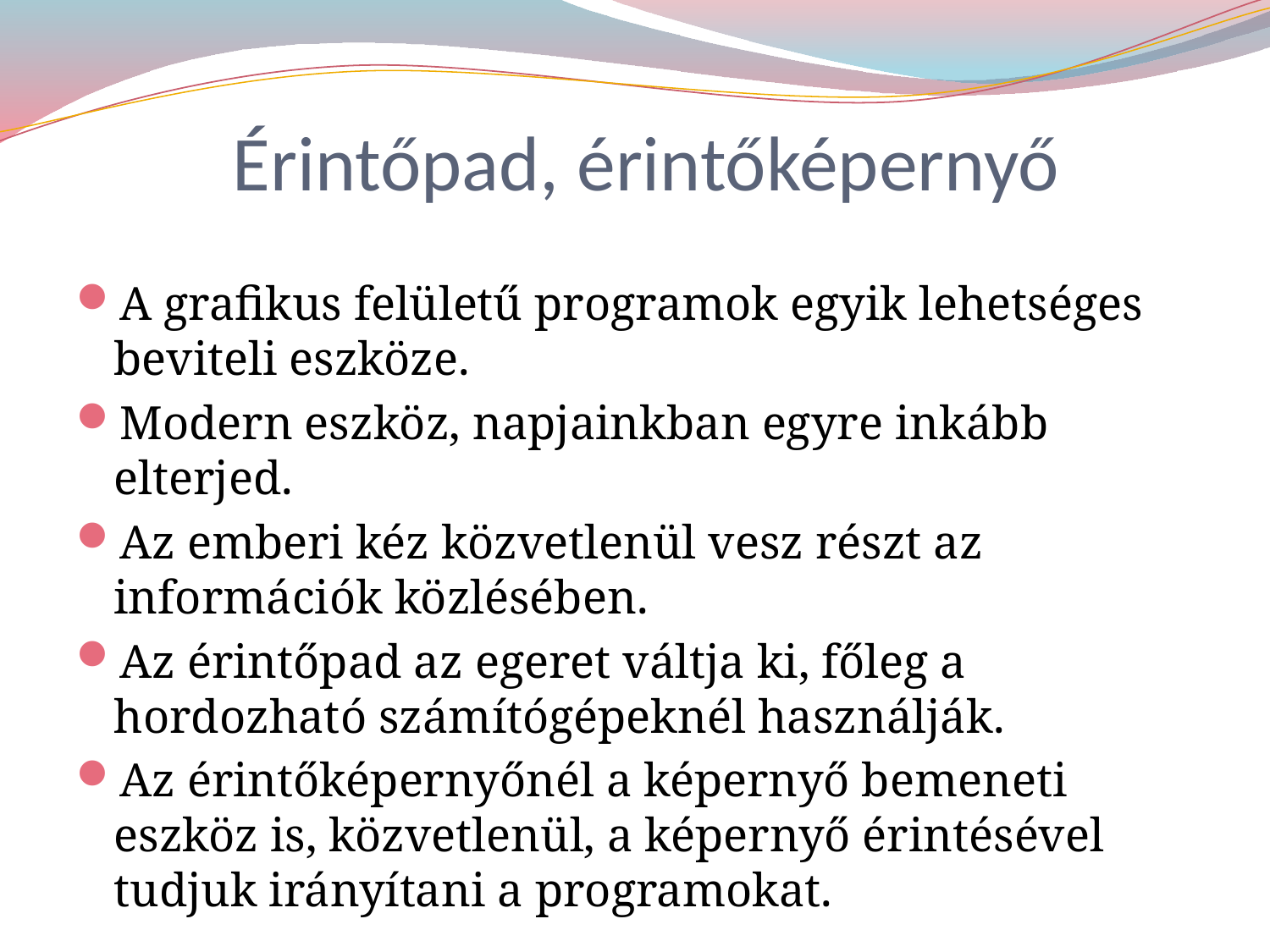

# Érintőpad, érintőképernyő
A grafikus felületű programok egyik lehetséges beviteli eszköze.
Modern eszköz, napjainkban egyre inkább elterjed.
Az emberi kéz közvetlenül vesz részt az információk közlésében.
Az érintőpad az egeret váltja ki, főleg a hordozható számítógépeknél használják.
Az érintőképernyőnél a képernyő bemeneti eszköz is, közvetlenül, a képernyő érintésével tudjuk irányítani a programokat.